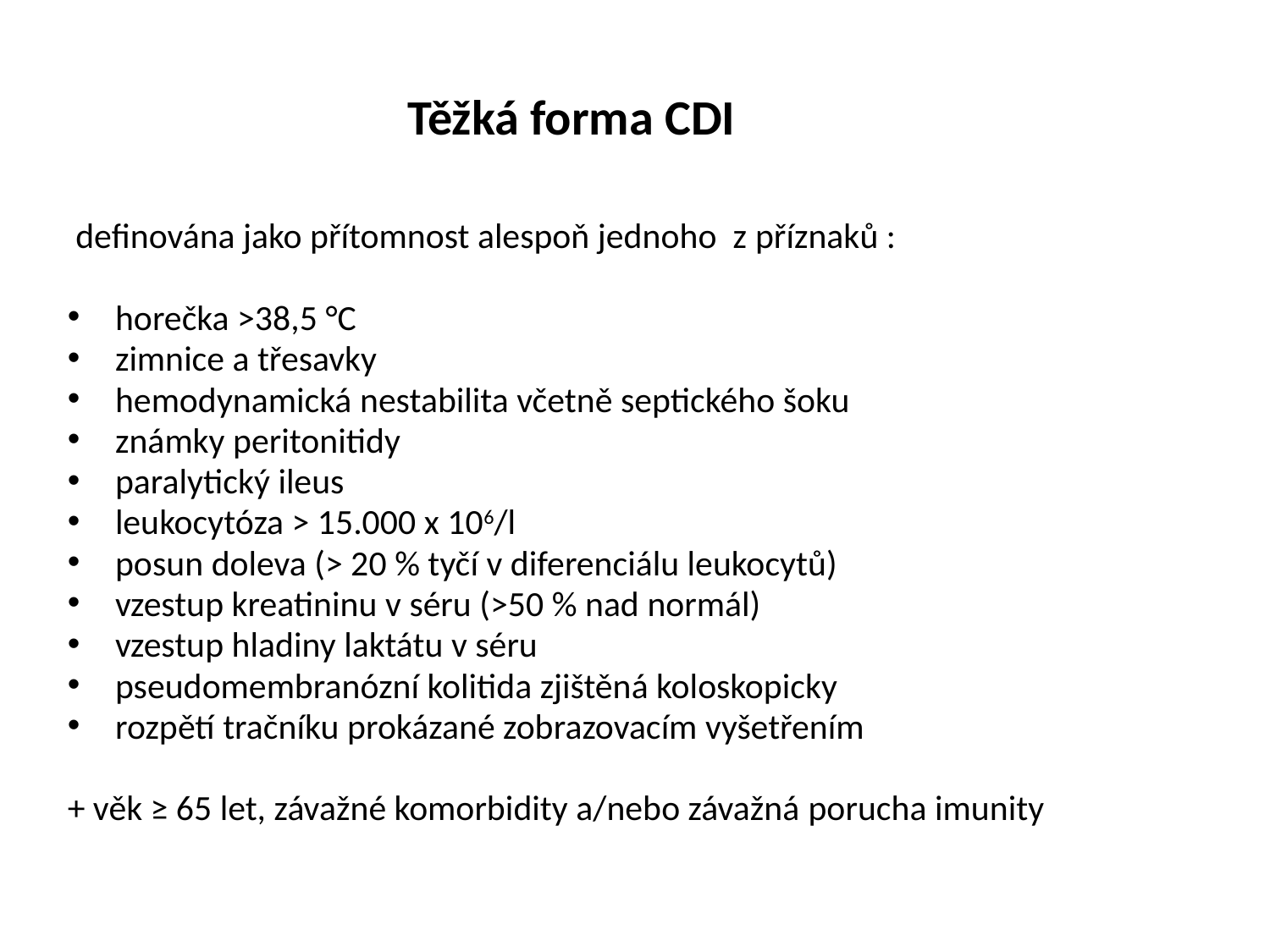

# Těžká forma CDI

 definována jako přítomnost alespoň jednoho  z příznaků :

horečka >38,5 °C
zimnice a třesavky
hemodynamická nestabilita včetně septického šoku
známky peritonitidy
paralytický ileus
leukocytóza > 15.000 x 106/l
posun doleva (> 20 % tyčí v diferenciálu leukocytů)
vzestup kreatininu v séru (>50 % nad normál)
vzestup hladiny laktátu v séru
pseudomembranózní kolitida zjištěná koloskopicky
rozpětí tračníku prokázané zobrazovacím vyšetřením

+ věk ≥ 65 let, závažné komorbidity a/nebo závažná porucha imunity